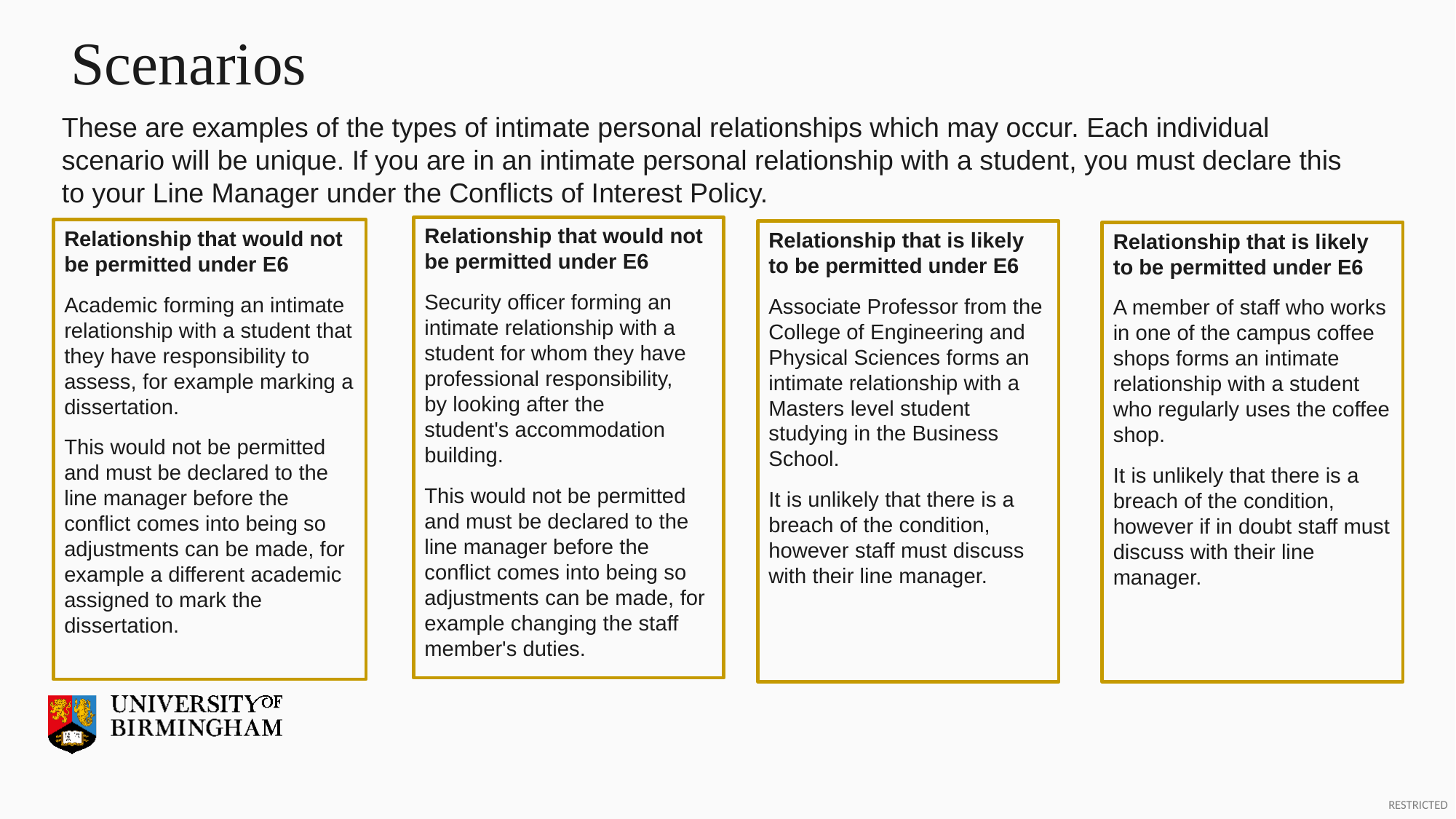

# Scenarios
These are examples of the types of intimate personal relationships which may occur. Each individual scenario will be unique. If you are in an intimate personal relationship with a student, you must declare this to your Line Manager under the Conflicts of Interest Policy.
Relationship that would not be permitted under E6
Security officer forming an intimate relationship with a student for whom they have professional responsibility, by looking after the student's accommodation building.
This would not be permitted and must be declared to the line manager before the conflict comes into being so adjustments can be made, for example changing the staff member's duties.

Relationship that would not be permitted under E6
Academic forming an intimate relationship with a student that they have responsibility to assess, for example marking a dissertation.
This would not be permitted and must be declared to the line manager before the conflict comes into being so adjustments can be made, for example a different academic assigned to mark the dissertation.

Relationship that is likely to be permitted under E6
Associate Professor from the College of Engineering and Physical Sciences forms an intimate relationship with a Masters level student studying in the Business School.
It is unlikely that there is a breach of the condition, however staff must discuss with their line manager.
Relationship that is likely to be permitted under E6
A member of staff who works in one of the campus coffee shops forms an intimate relationship with a student who regularly uses the coffee shop.
It is unlikely that there is a breach of the condition, however if in doubt staff must discuss with their line manager.